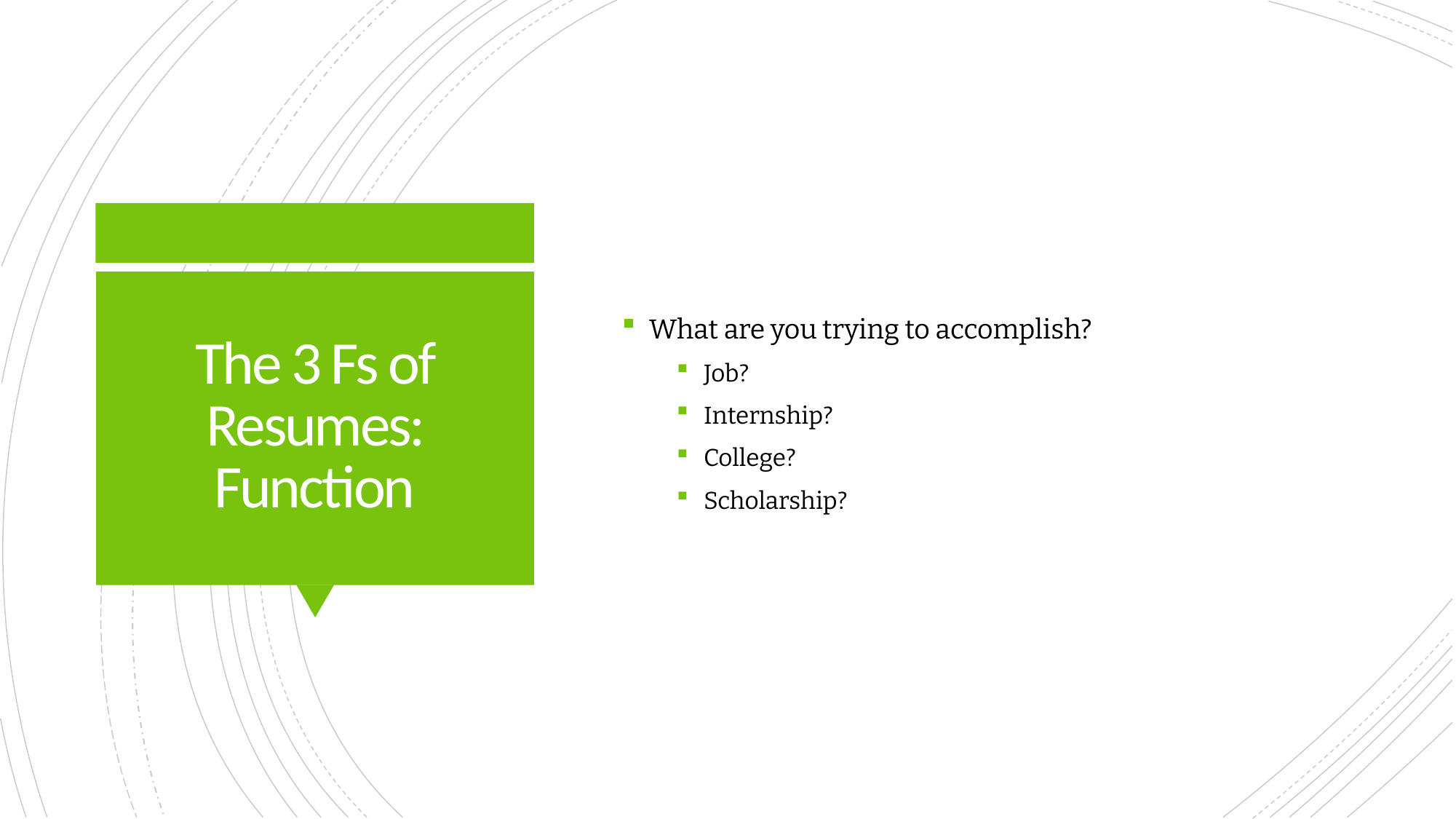

What are you trying to accomplish?
Job?
Internship?
College?
Scholarship?
# The 3 Fs of Resumes: Function